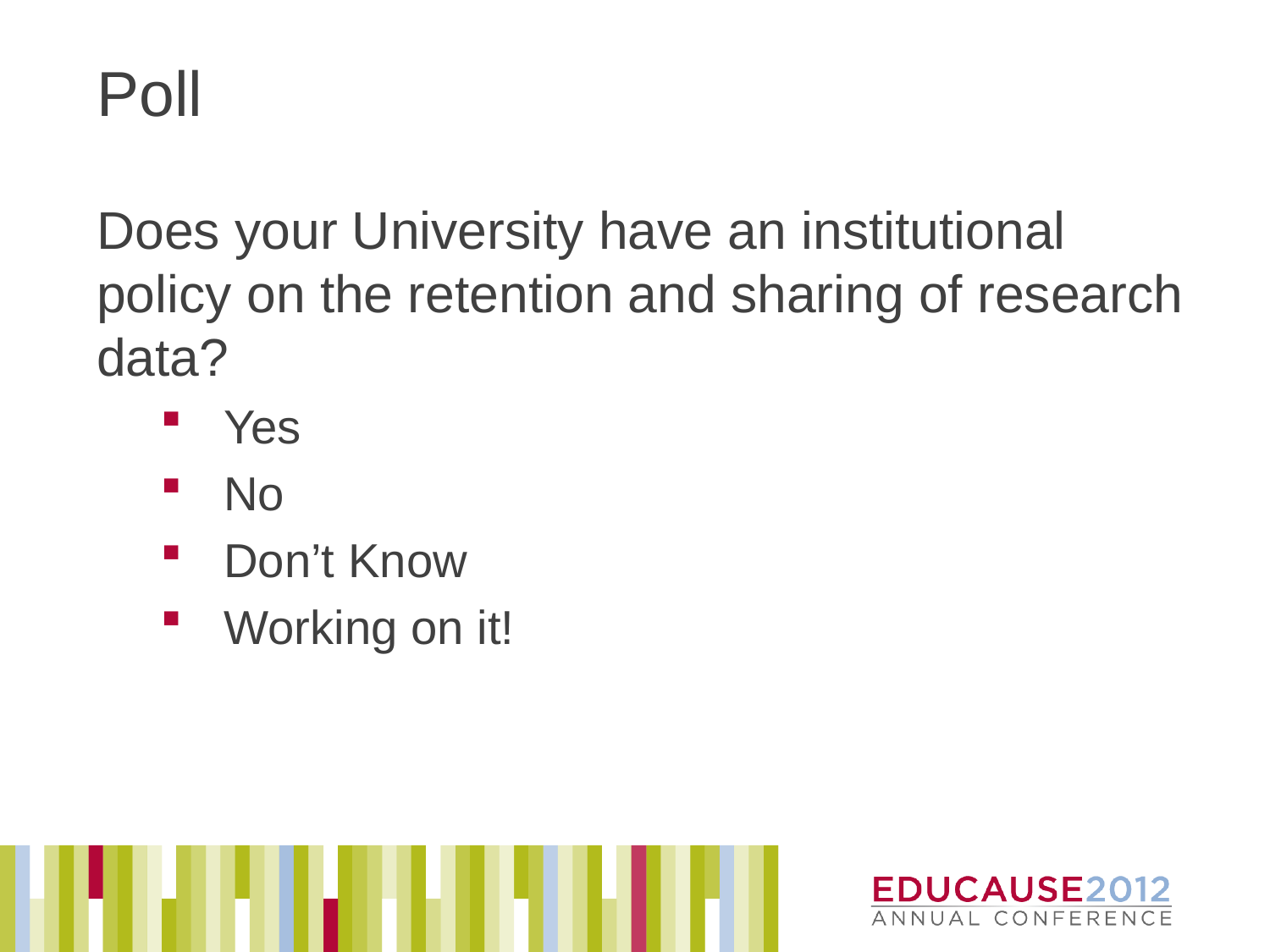

# Poll
Does your University have an institutional policy on the retention and sharing of research data?
Yes
No
Don’t Know
Working on it!